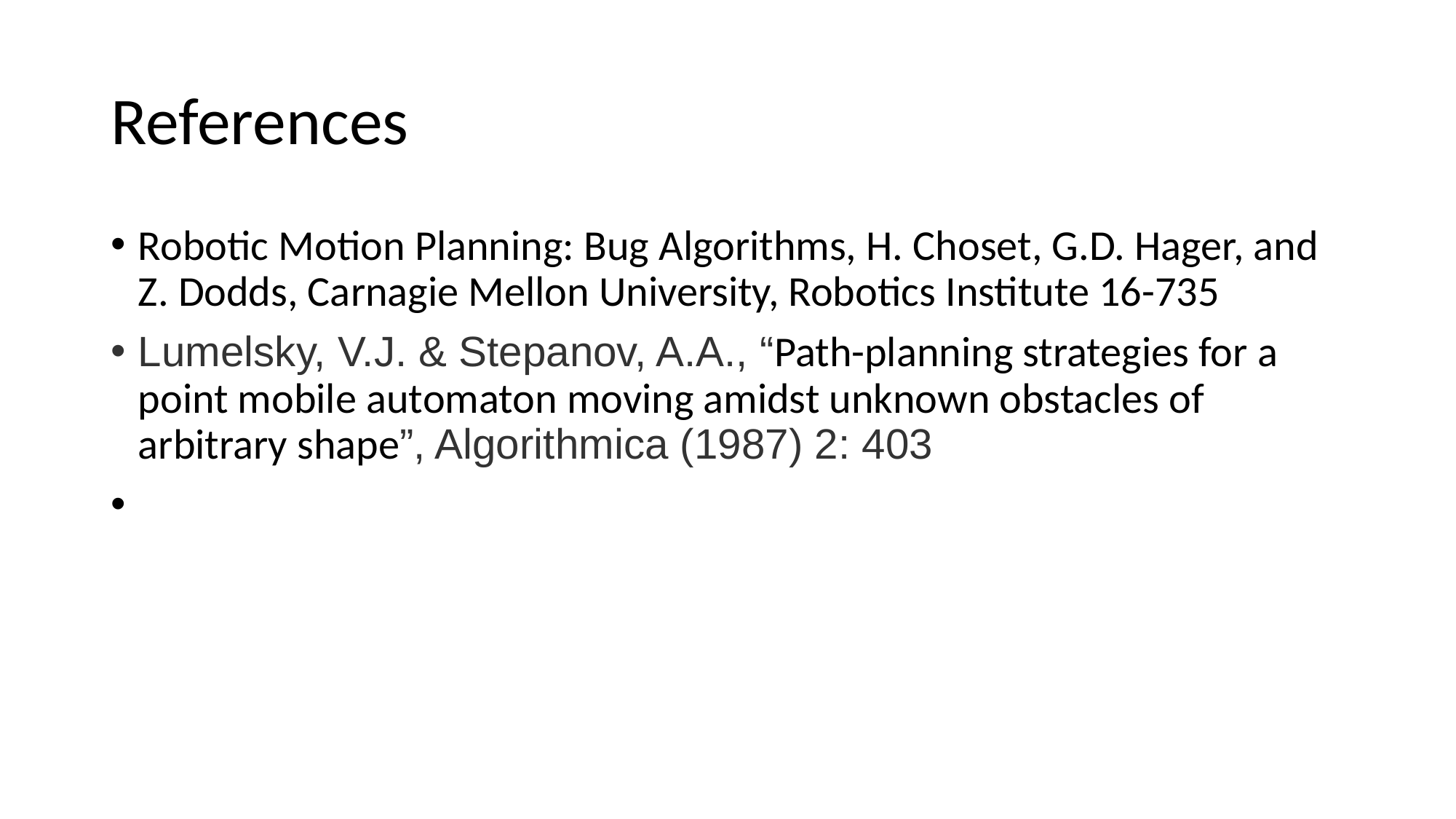

# References
Robotic Motion Planning: Bug Algorithms, H. Choset, G.D. Hager, and Z. Dodds, Carnagie Mellon University, Robotics Institute 16-735
Lumelsky, V.J. & Stepanov, A.A., “Path-planning strategies for a point mobile automaton moving amidst unknown obstacles of arbitrary shape”, Algorithmica (1987) 2: 403